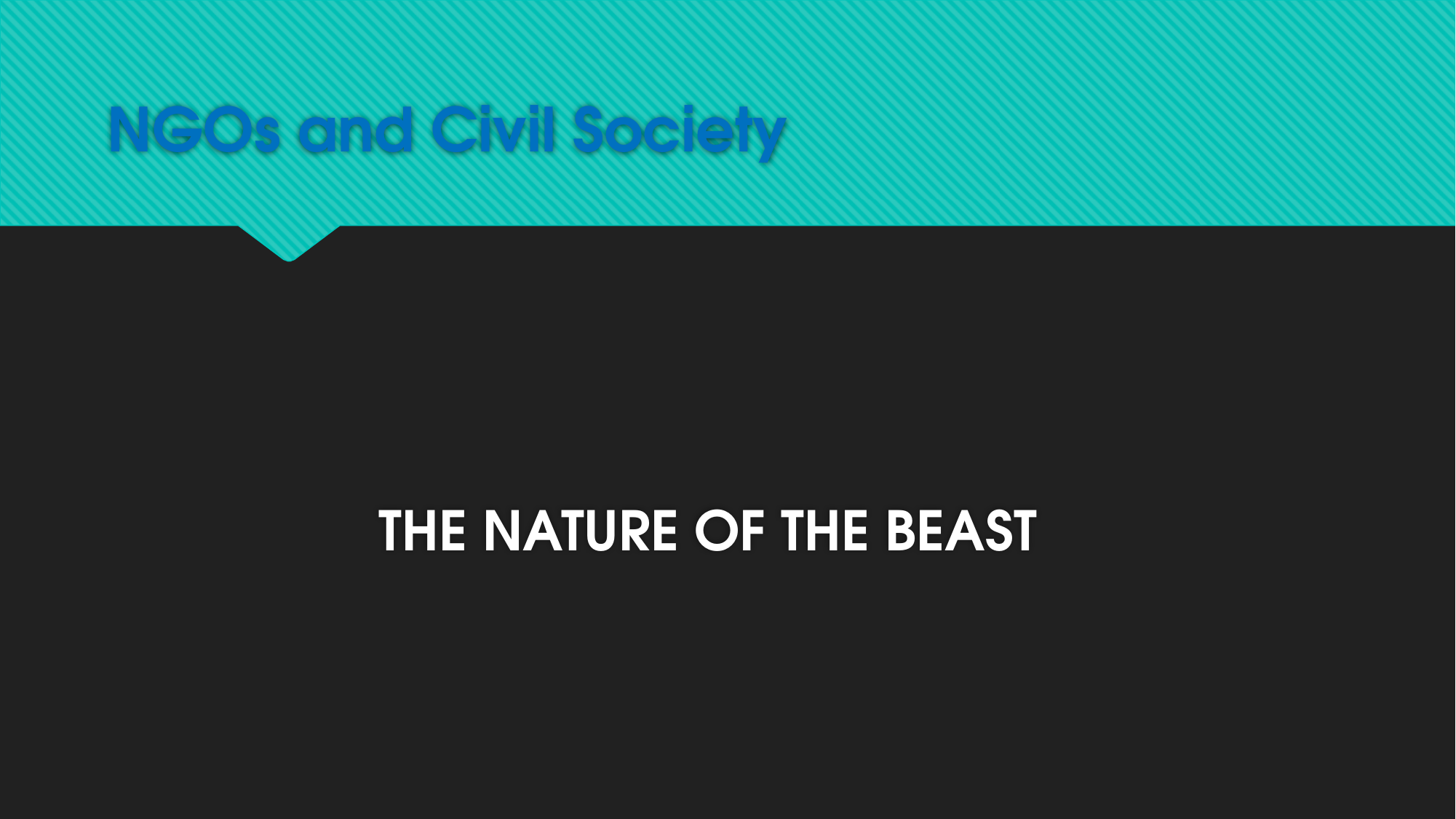

# NGOs and Civil Society

		THE NATURE OF THE BEAST